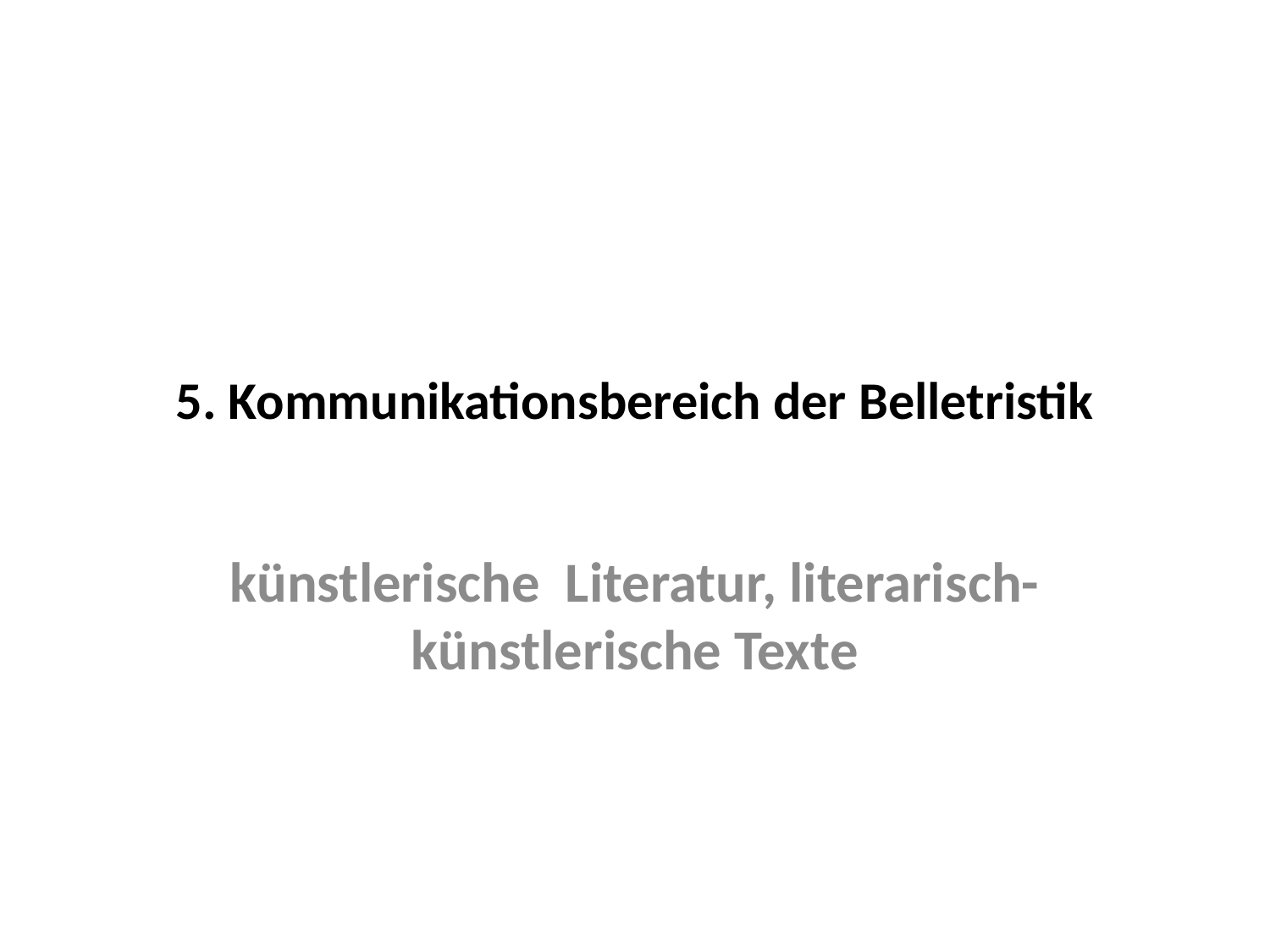

# 5. Kommunikationsbereich der Belletristik
künstlerische  Literatur, literarisch-künstlerische Texte